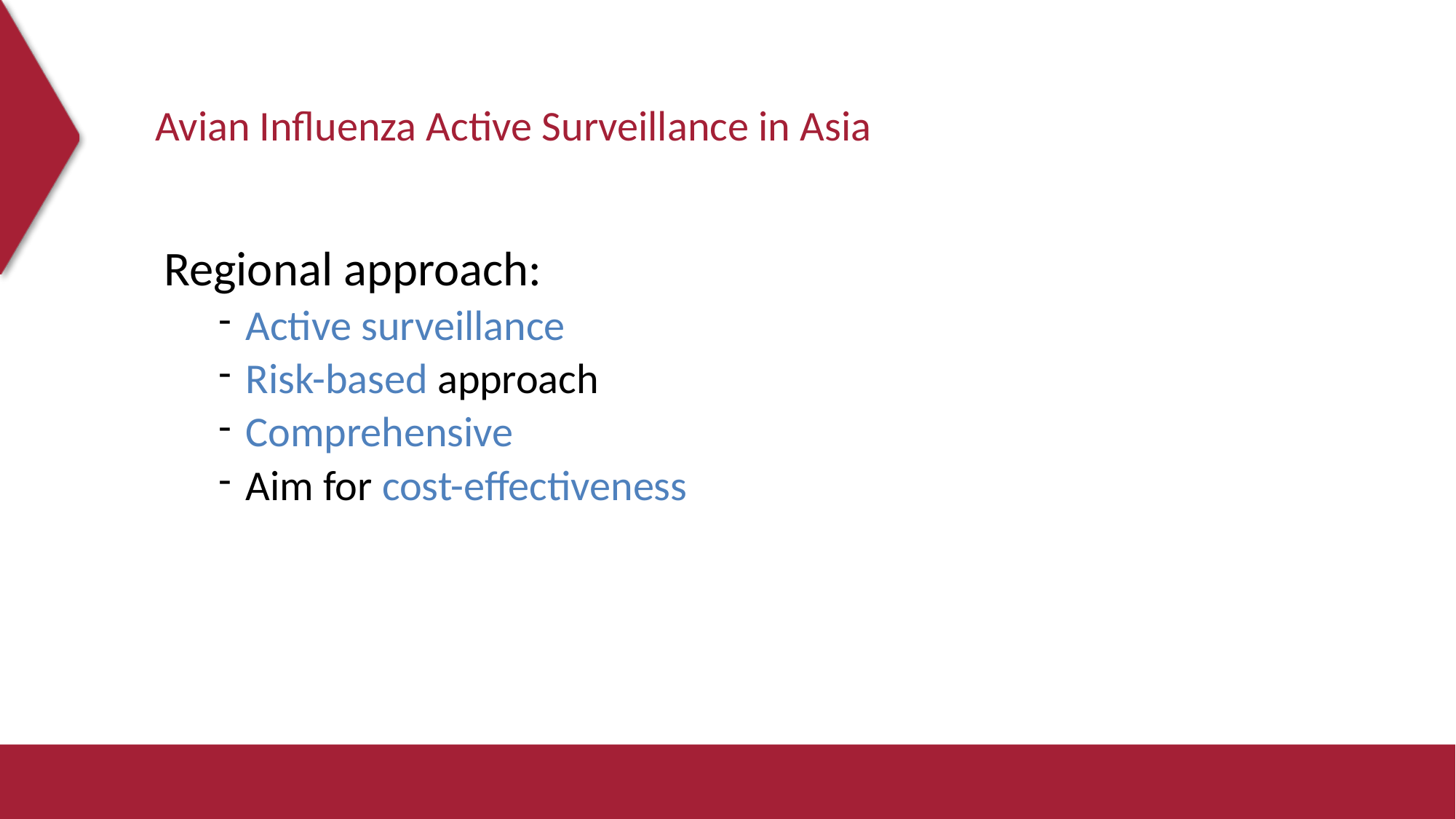

# Avian Influenza Active Surveillance in Asia
Regional approach:
Active surveillance
Risk-based approach
Comprehensive
Aim for cost-effectiveness